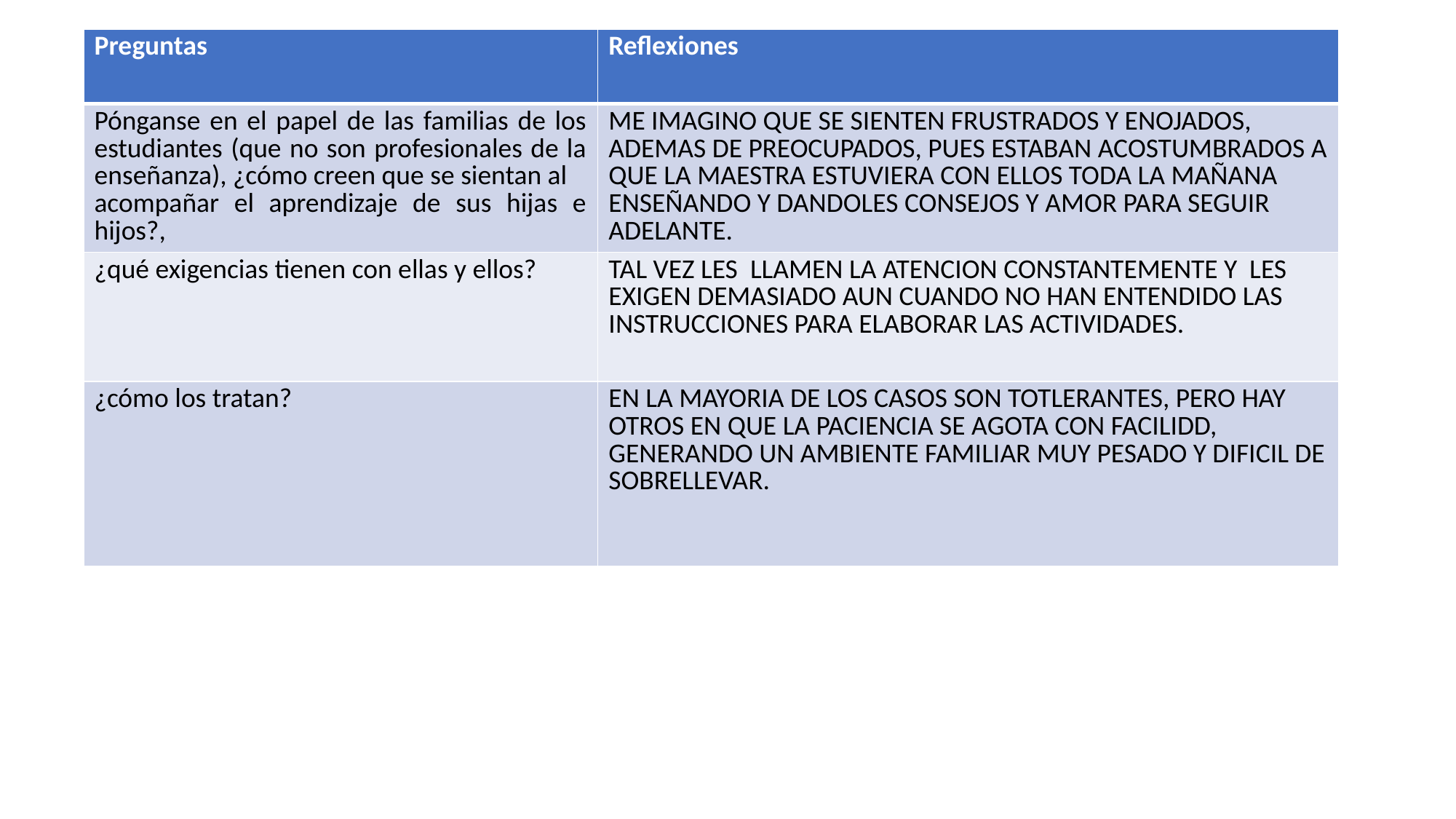

| Preguntas | Reflexiones |
| --- | --- |
| Pónganse en el papel de las familias de los estudiantes (que no son profesionales de la enseñanza), ¿cómo creen que se sientan al acompañar el aprendizaje de sus hijas e hijos?, | ME IMAGINO QUE SE SIENTEN FRUSTRADOS Y ENOJADOS, ADEMAS DE PREOCUPADOS, PUES ESTABAN ACOSTUMBRADOS A QUE LA MAESTRA ESTUVIERA CON ELLOS TODA LA MAÑANA ENSEÑANDO Y DANDOLES CONSEJOS Y AMOR PARA SEGUIR ADELANTE. |
| ¿qué exigencias tienen con ellas y ellos? | TAL VEZ LES LLAMEN LA ATENCION CONSTANTEMENTE Y LES EXIGEN DEMASIADO AUN CUANDO NO HAN ENTENDIDO LAS INSTRUCCIONES PARA ELABORAR LAS ACTIVIDADES. |
| ¿cómo los tratan? | EN LA MAYORIA DE LOS CASOS SON TOTLERANTES, PERO HAY OTROS EN QUE LA PACIENCIA SE AGOTA CON FACILIDD, GENERANDO UN AMBIENTE FAMILIAR MUY PESADO Y DIFICIL DE SOBRELLEVAR. |